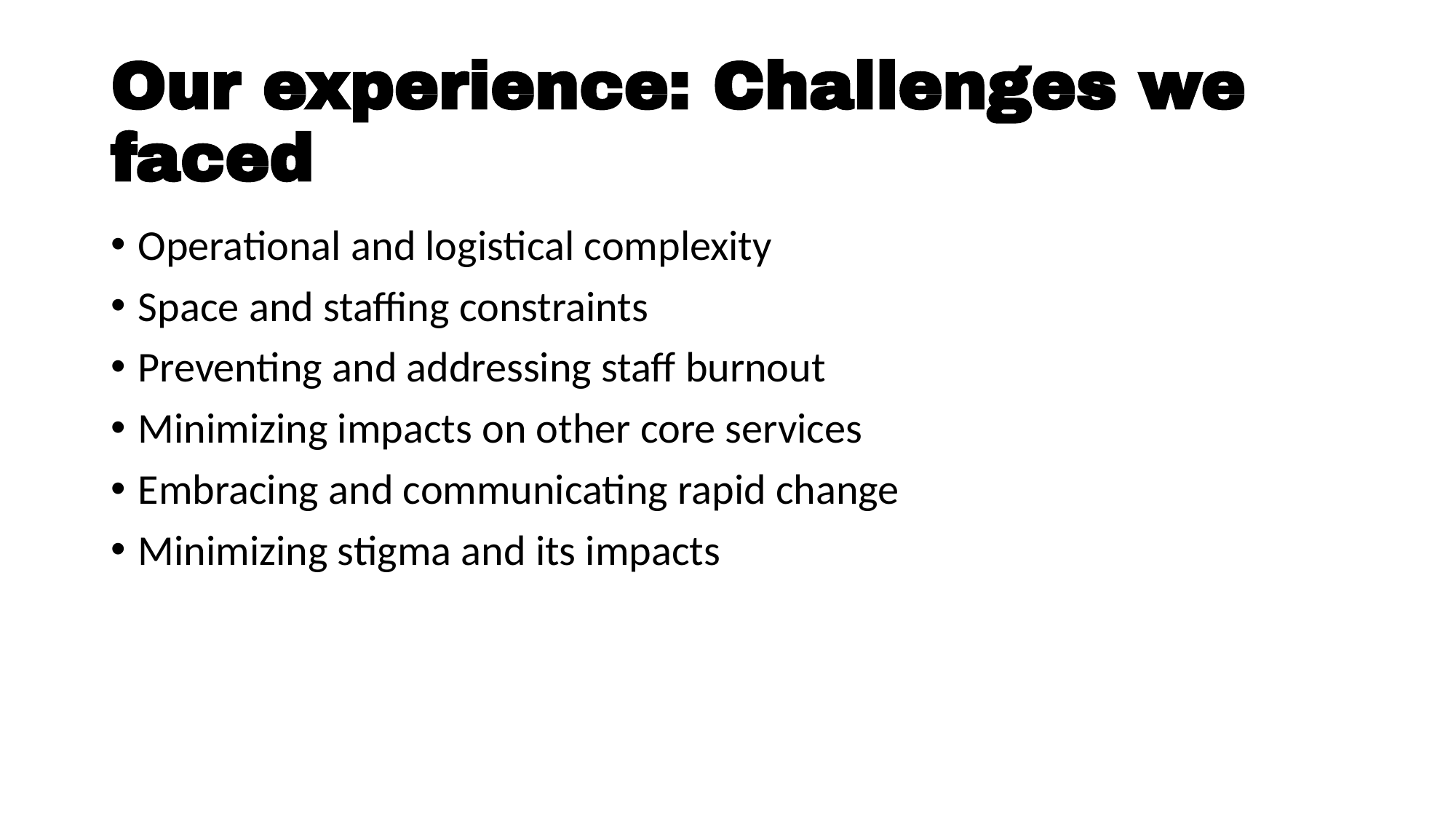

# Our experience: Challenges we faced
Operational and logistical complexity
Space and staffing constraints
Preventing and addressing staff burnout
Minimizing impacts on other core services
Embracing and communicating rapid change
Minimizing stigma and its impacts